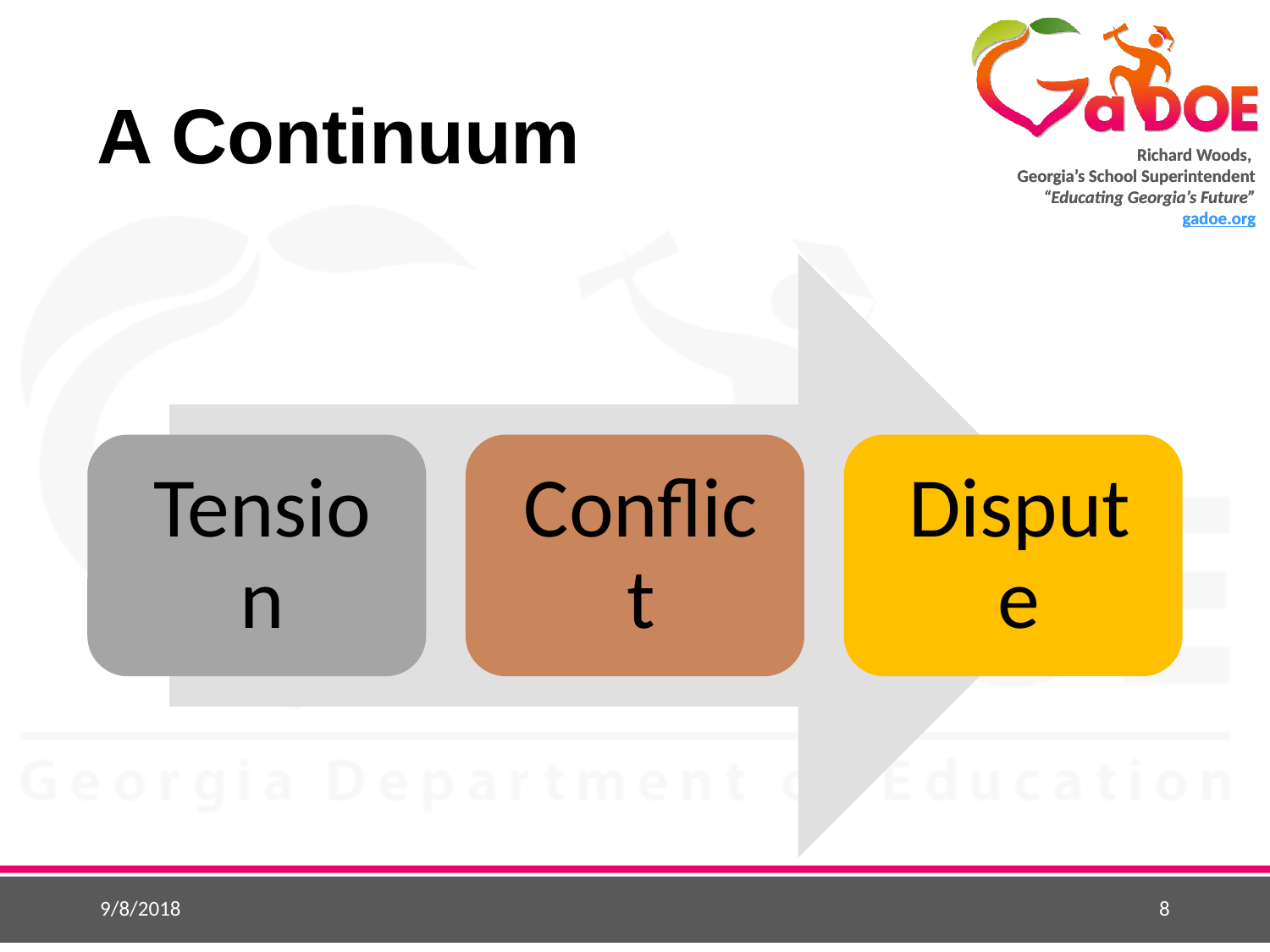

# A Continuum
Tension
Conflict
Dispute
9/8/2018
8